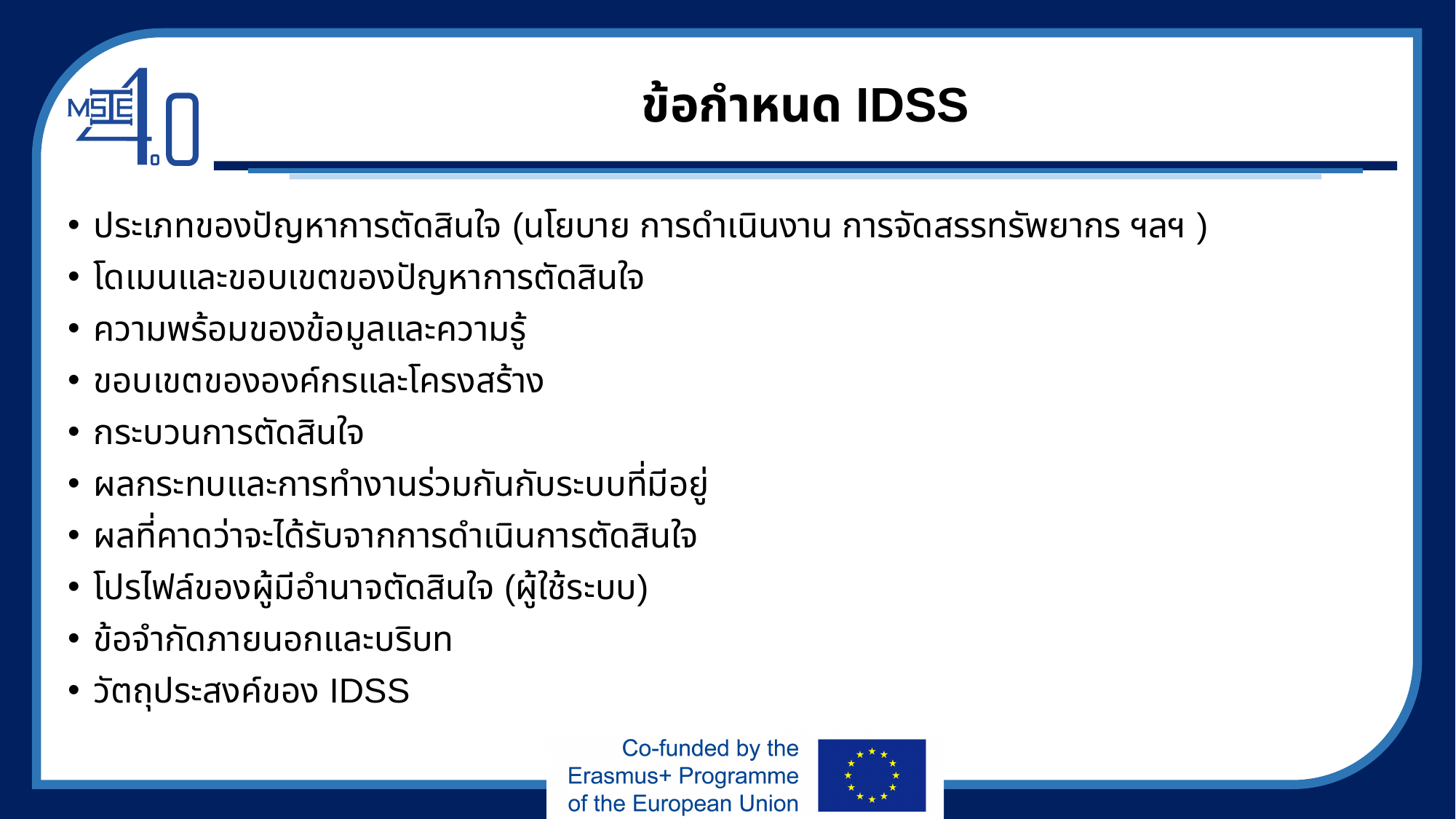

# ข้อกำหนด IDSS
ประเภทของปัญหาการตัดสินใจ (นโยบาย การดำเนินงาน การจัดสรรทรัพยากร ฯลฯ )
โดเมนและขอบเขตของปัญหาการตัดสินใจ
ความพร้อมของข้อมูลและความรู้
ขอบเขตขององค์กรและโครงสร้าง
กระบวนการตัดสินใจ
ผลกระทบและการทำงานร่วมกันกับระบบที่มีอยู่
ผลที่คาดว่าจะได้รับจากการดำเนินการตัดสินใจ
โปรไฟล์ของผู้มีอำนาจตัดสินใจ (ผู้ใช้ระบบ)
ข้อจำกัดภายนอกและบริบท
วัตถุประสงค์ของ IDSS